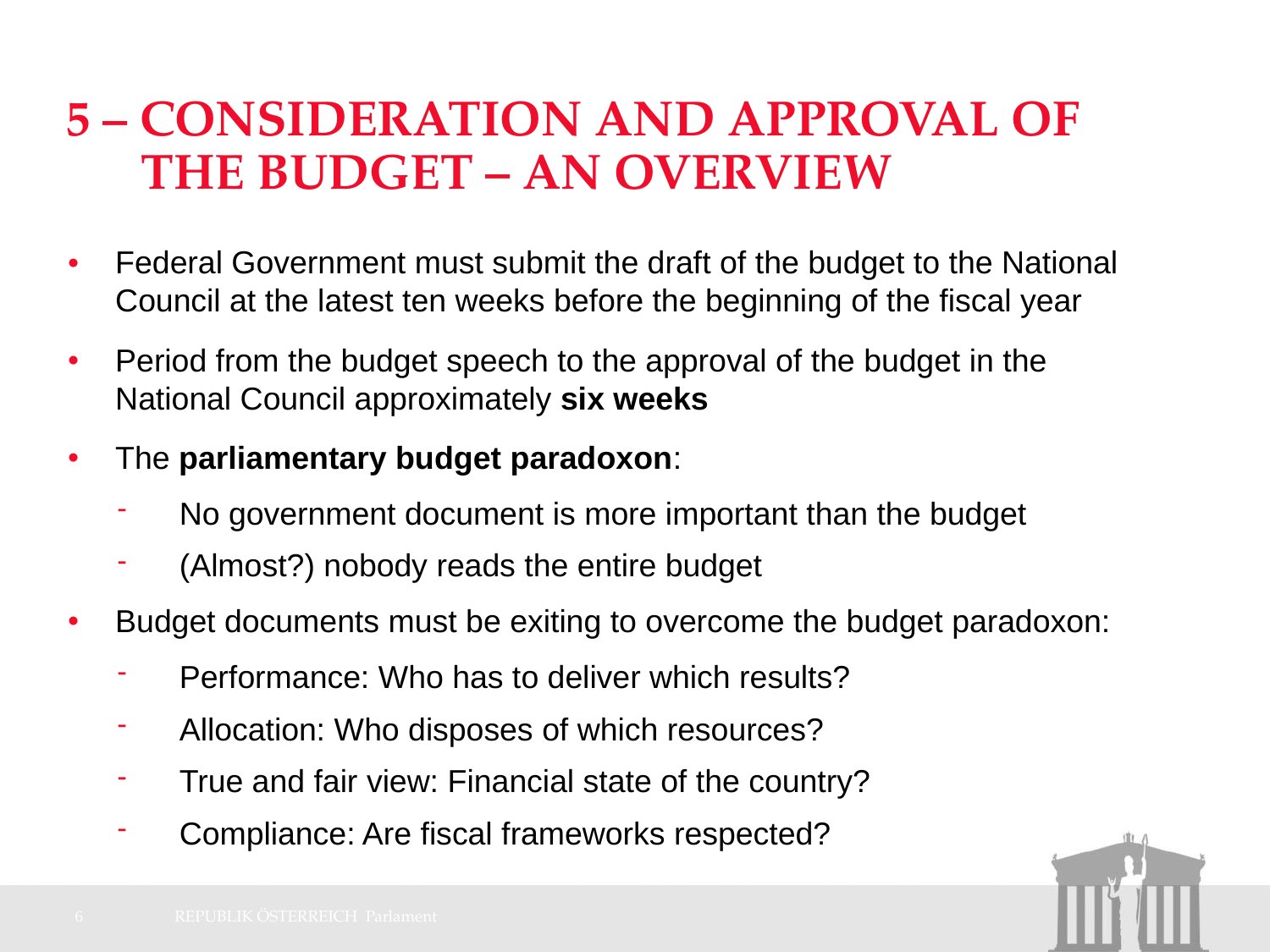

# 5 – Consideration and approval of the budget – an overview
Federal Government must submit the draft of the budget to the National Council at the latest ten weeks before the beginning of the fiscal year
Period from the budget speech to the approval of the budget in the National Council approximately six weeks
The parliamentary budget paradoxon:
No government document is more important than the budget
(Almost?) nobody reads the entire budget
Budget documents must be exiting to overcome the budget paradoxon:
Performance: Who has to deliver which results?
Allocation: Who disposes of which resources?
True and fair view: Financial state of the country?
Compliance: Are fiscal frameworks respected?

6
REPUBLIK ÖSTERREICH  Parlament